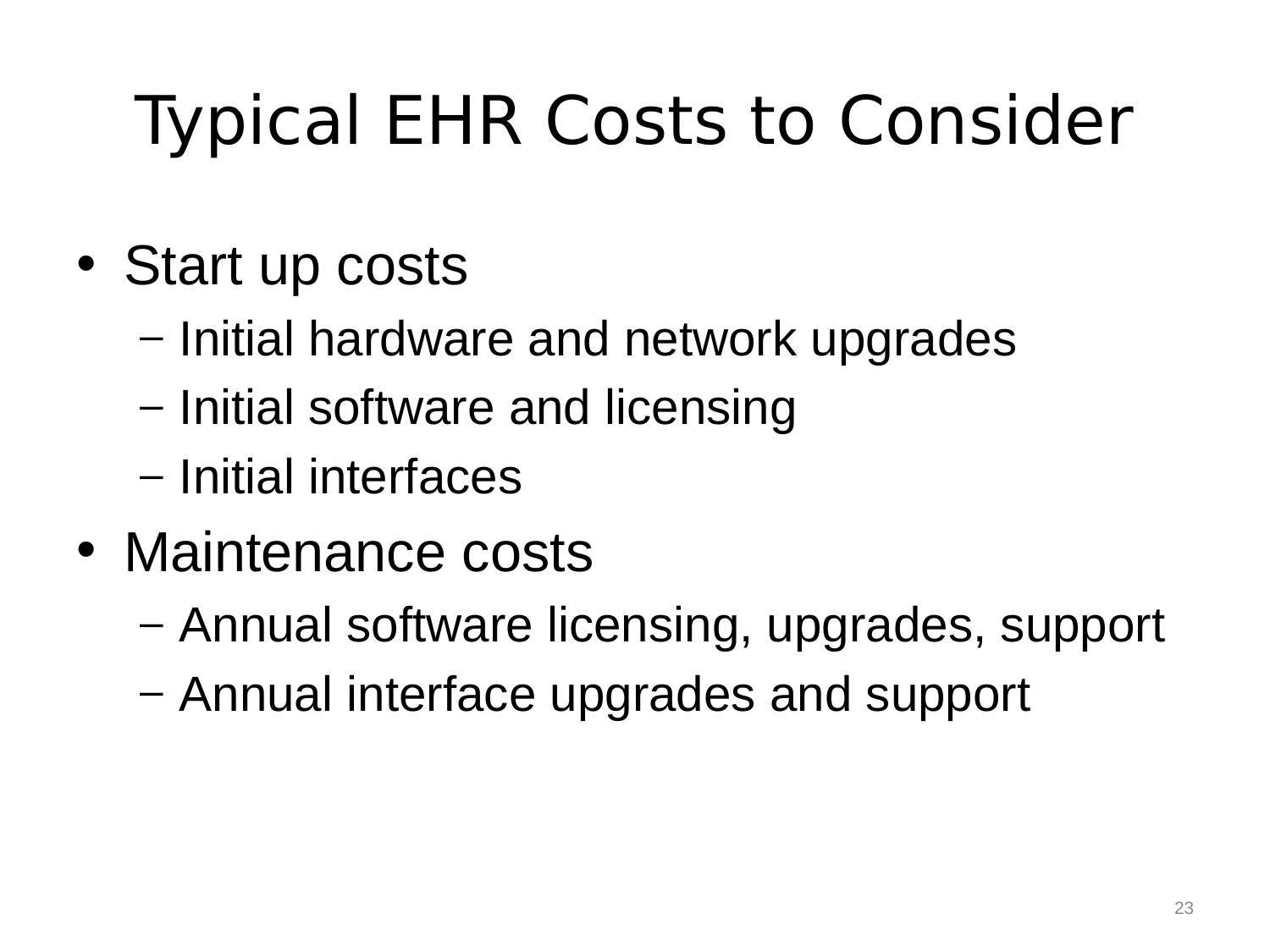

# Typical EHR Costs to Consider
Start up costs
Initial hardware and network upgrades
Initial software and licensing
Initial interfaces
Maintenance costs
Annual software licensing, upgrades, support
Annual interface upgrades and support
23